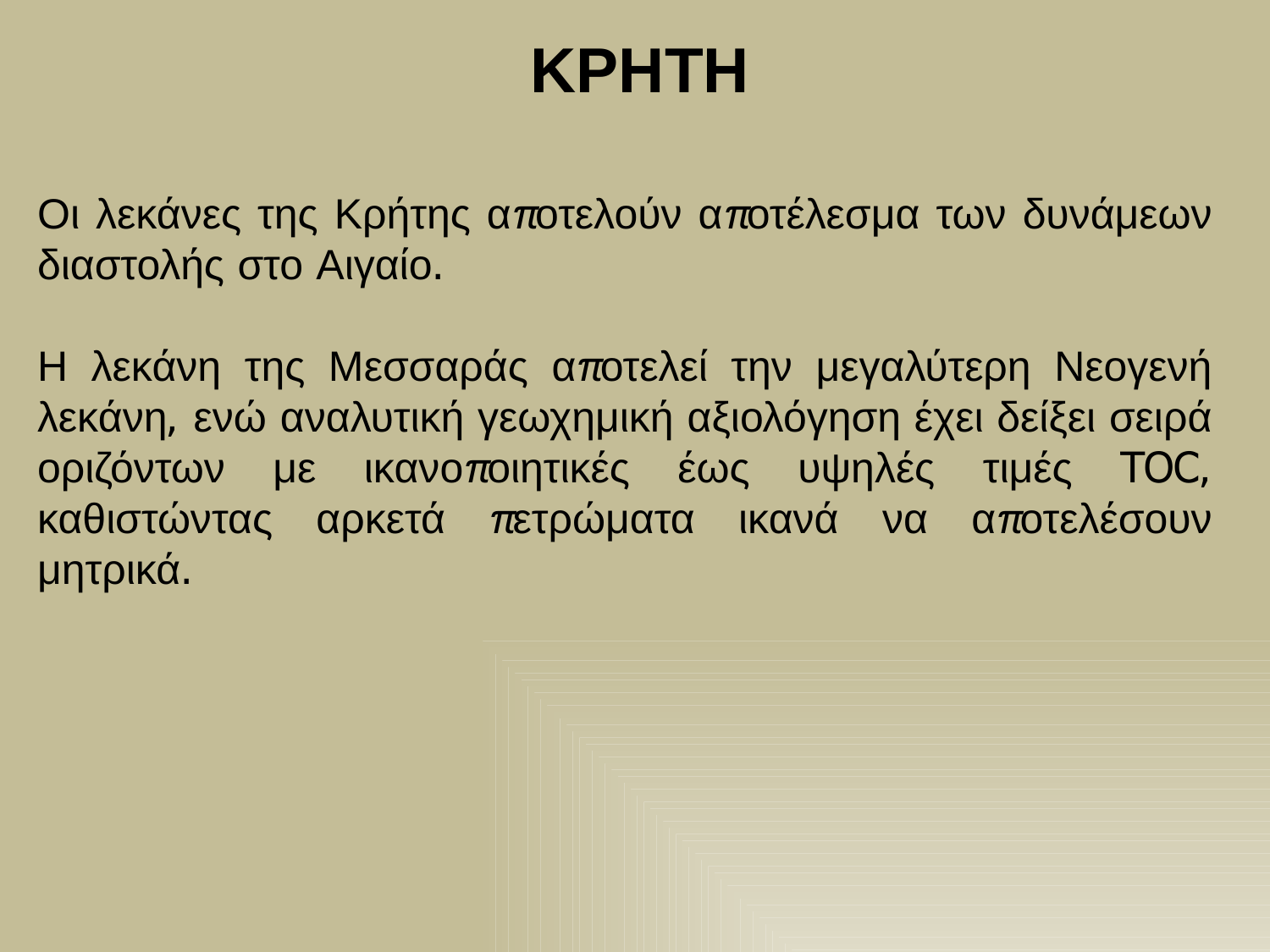

ΚΡΗΤΗ
Οι λεκάνες της Κρήτης αποτελούν αποτέλεσμα των δυνάμεων διαστολής στο Αιγαίο.

Η λεκάνη της Μεσσαράς αποτελεί την μεγαλύτερη Νεογενή λεκάνη, ενώ αναλυτική γεωχημική αξιολόγηση έχει δείξει σειρά οριζόντων με ικανοποιητικές έως υψηλές τιμές TOC, καθιστώντας αρκετά πετρώματα ικανά να αποτελέσουν μητρικά.